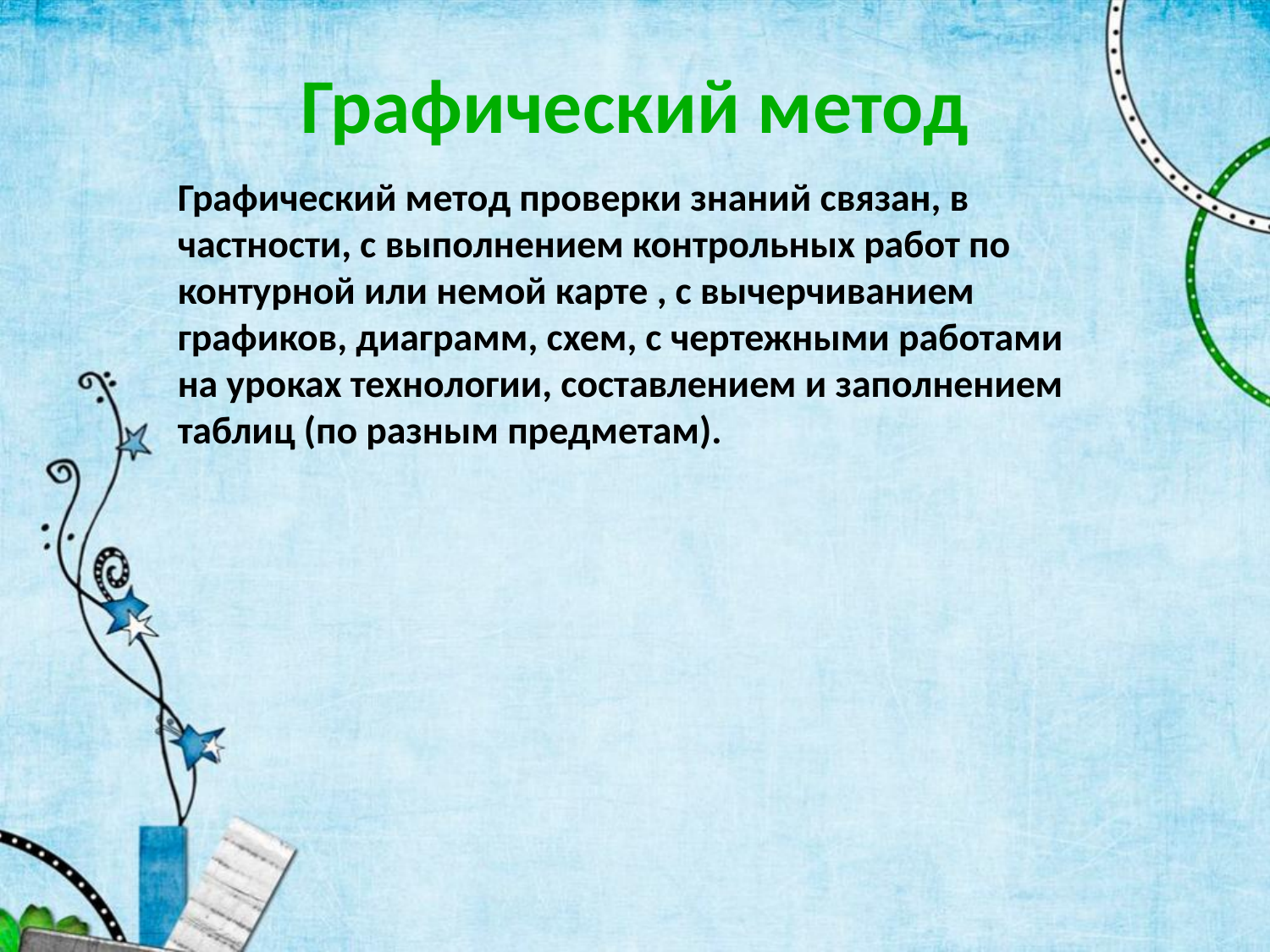

Графический метод
Графический метод проверки знаний связан, в частности, с выполнением контрольных работ по контурной или немой карте , с вычерчиванием графиков, диаграмм, схем, с чертежными работами на уроках технологии, составлением и заполнением  таблиц (по разным предметам).